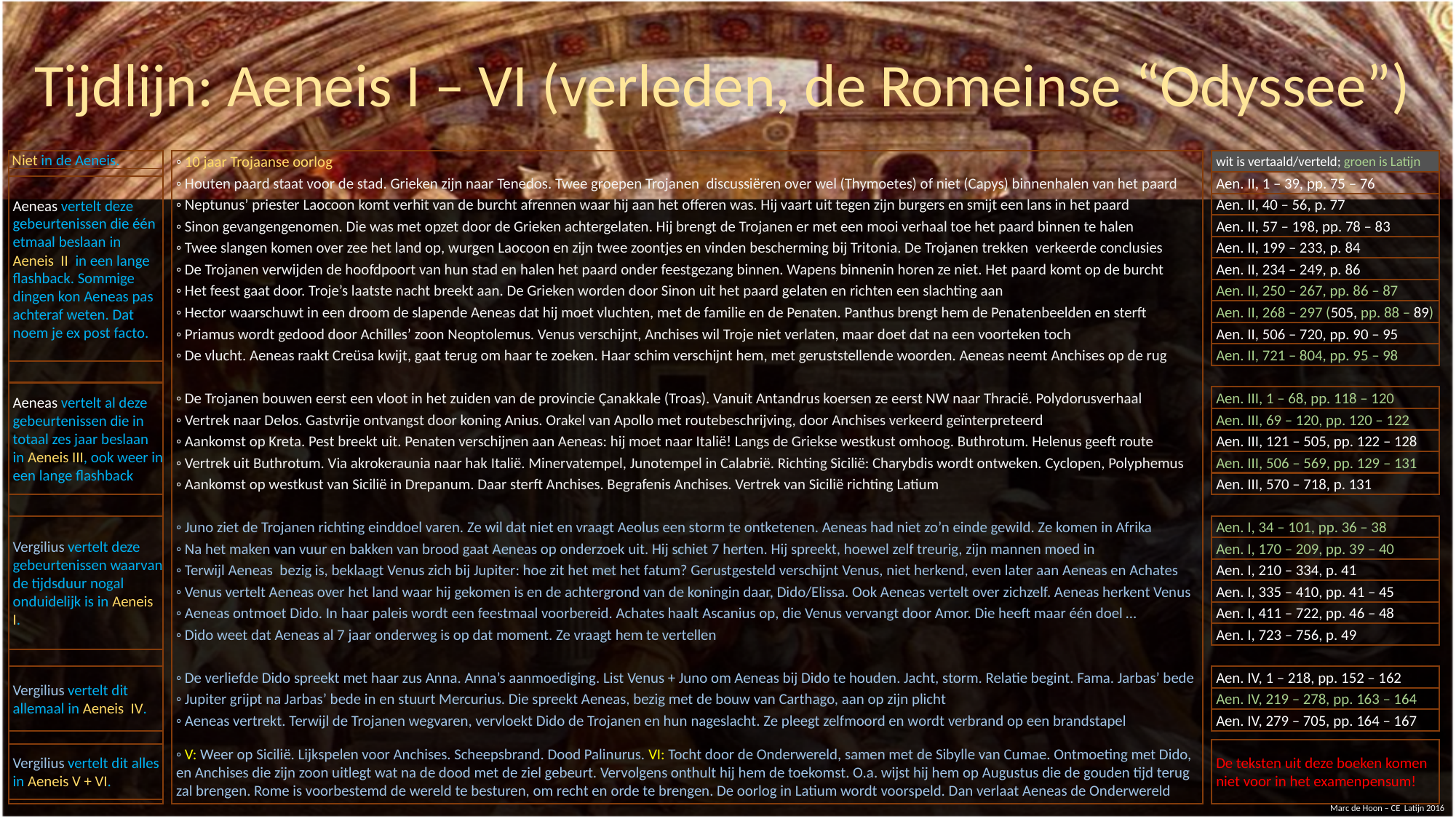

Tijdlijn: Aeneis I – VI (verleden, de Romeinse “Odyssee”)
#

 Niet in de Aeneis.

◦ 10 jaar Trojaanse oorlog
wit is vertaald/verteld; groen is Latijn
◦ Houten paard staat voor de stad. Grieken zijn naar Tenedos. Twee groepen Trojanen  discussiëren over wel (Thymoetes) of niet (Capys) binnenhalen van het paard
Aen. II, 1 – 39, pp. 75 – 76
Aeneas vertelt deze gebeurtenissen die één etmaal beslaan in
Aeneis  II  in een lange flashback. Sommige dingen kon Aeneas pas achteraf weten. Dat noem je ex post facto.
◦ Neptunus’ priester Laocoon komt verhit van de burcht afrennen waar hij aan het offeren was. Hij vaart uit tegen zijn burgers en smijt een lans in het paard
Aen. II, 40 – 56, p. 77
◦ Sinon gevangengenomen. Die was met opzet door de Grieken achtergelaten. Hij brengt de Trojanen er met een mooi verhaal toe het paard binnen te halen
Aen. II, 57 – 198, pp. 78 – 83
◦ Twee slangen komen over zee het land op, wurgen Laocoon en zijn twee zoontjes en vinden bescherming bij Tritonia. De Trojanen trekken  verkeerde conclusies
Aen. II, 199 – 233, p. 84
◦ De Trojanen verwijden de hoofdpoort van hun stad en halen het paard onder feestgezang binnen. Wapens binnenin horen ze niet. Het paard komt op de burcht
Aen. II, 234 – 249, p. 86
◦ Het feest gaat door. Troje’s laatste nacht breekt aan. De Grieken worden door Sinon uit het paard gelaten en richten een slachting aan
Aen. II, 250 – 267, pp. 86 – 87
◦ Hector waarschuwt in een droom de slapende Aeneas dat hij moet vluchten, met de familie en de Penaten. Panthus brengt hem de Penatenbeelden en sterft
Aen. II, 268 – 297 (505, pp. 88 – 89)
◦ Priamus wordt gedood door Achilles’ zoon Neoptolemus. Venus verschijnt, Anchises wil Troje niet verlaten, maar doet dat na een voorteken toch
Aen. II, 506 – 720, pp. 90 – 95
◦ De vlucht. Aeneas raakt Creüsa kwijt, gaat terug om haar te zoeken. Haar schim verschijnt hem, met geruststellende woorden. Aeneas neemt Anchises op de rug
Aen. II, 721 – 804, pp. 95 – 98
Aeneas vertelt al deze gebeurtenissen die in totaal zes jaar beslaan in Aeneis III, ook weer in een lange flashback
◦ De Trojanen bouwen eerst een vloot in het zuiden van de provincie Çanakkale (Troas). Vanuit Antandrus koersen ze eerst NW naar Thracië. Polydorusverhaal
Aen. III, 1 – 68, pp. 118 – 120
◦ Vertrek naar Delos. Gastvrije ontvangst door koning Anius. Orakel van Apollo met routebeschrijving, door Anchises verkeerd geïnterpreteerd
Aen. III, 69 – 120, pp. 120 – 122
◦ Aankomst op Kreta. Pest breekt uit. Penaten verschijnen aan Aeneas: hij moet naar Italië! Langs de Griekse westkust omhoog. Buthrotum. Helenus geeft route
Aen. III, 121 – 505, pp. 122 – 128
◦ Vertrek uit Buthrotum. Via akrokeraunia naar hak Italië. Minervatempel, Junotempel in Calabrië. Richting Sicilië: Charybdis wordt ontweken. Cyclopen, Polyphemus
Aen. III, 506 – 569, pp. 129 – 131
◦ Aankomst op westkust van Sicilië in Drepanum. Daar sterft Anchises. Begrafenis Anchises. Vertrek van Sicilië richting Latium
Aen. III, 570 – 718, p. 131
Vergilius vertelt deze gebeurtenissen waarvan de tijdsduur nogal onduidelijk is in Aeneis I.
◦ Juno ziet de Trojanen richting einddoel varen. Ze wil dat niet en vraagt Aeolus een storm te ontketenen. Aeneas had niet zo’n einde gewild. Ze komen in Afrika
Aen. I, 34 – 101, pp. 36 – 38
◦ Na het maken van vuur en bakken van brood gaat Aeneas op onderzoek uit. Hij schiet 7 herten. Hij spreekt, hoewel zelf treurig, zijn mannen moed in
Aen. I, 170 – 209, pp. 39 – 40
◦ Terwijl Aeneas  bezig is, beklaagt Venus zich bij Jupiter: hoe zit het met het fatum? Gerustgesteld verschijnt Venus, niet herkend, even later aan Aeneas en Achates
Aen. I, 210 – 334, p. 41
◦ Venus vertelt Aeneas over het land waar hij gekomen is en de achtergrond van de koningin daar, Dido/Elissa. Ook Aeneas vertelt over zichzelf. Aeneas herkent Venus
Aen. I, 335 – 410, pp. 41 – 45
◦ Aeneas ontmoet Dido. In haar paleis wordt een feestmaal voorbereid. Achates haalt Ascanius op, die Venus vervangt door Amor. Die heeft maar één doel …
Aen. I, 411 – 722, pp. 46 – 48
◦ Dido weet dat Aeneas al 7 jaar onderweg is op dat moment. Ze vraagt hem te vertellen
Aen. I, 723 – 756, p. 49
Vergilius vertelt dit allemaal in Aeneis  IV.
◦ De verliefde Dido spreekt met haar zus Anna. Anna’s aanmoediging. List Venus + Juno om Aeneas bij Dido te houden. Jacht, storm. Relatie begint. Fama. Jarbas’ bede
Aen. IV, 1 – 218, pp. 152 – 162
◦ Jupiter grijpt na Jarbas’ bede in en stuurt Mercurius. Die spreekt Aeneas, bezig met de bouw van Carthago, aan op zijn plicht
Aen. IV, 219 – 278, pp. 163 – 164
◦ Aeneas vertrekt. Terwijl de Trojanen wegvaren, vervloekt Dido de Trojanen en hun nageslacht. Ze pleegt zelfmoord en wordt verbrand op een brandstapel
Aen. IV, 279 – 705, pp. 164 – 167
◦ V: Weer op Sicilië. Lijkspelen voor Anchises. Scheepsbrand. Dood Palinurus. VI: Tocht door de Onderwereld, samen met de Sibylle van Cumae. Ontmoeting met Dido, en Anchises die zijn zoon uitlegt wat na de dood met de ziel gebeurt. Vervolgens onthult hij hem de toekomst. O.a. wijst hij hem op Augustus die de gouden tijd terug zal brengen. Rome is voorbestemd de wereld te besturen, om recht en orde te brengen. De oorlog in Latium wordt voorspeld. Dan verlaat Aeneas de Onderwereld
De teksten uit deze boeken komen niet voor in het examenpensum!
Vergilius vertelt dit alles in Aeneis V + VI.
Marc de Hoon – CE  Latijn 2016